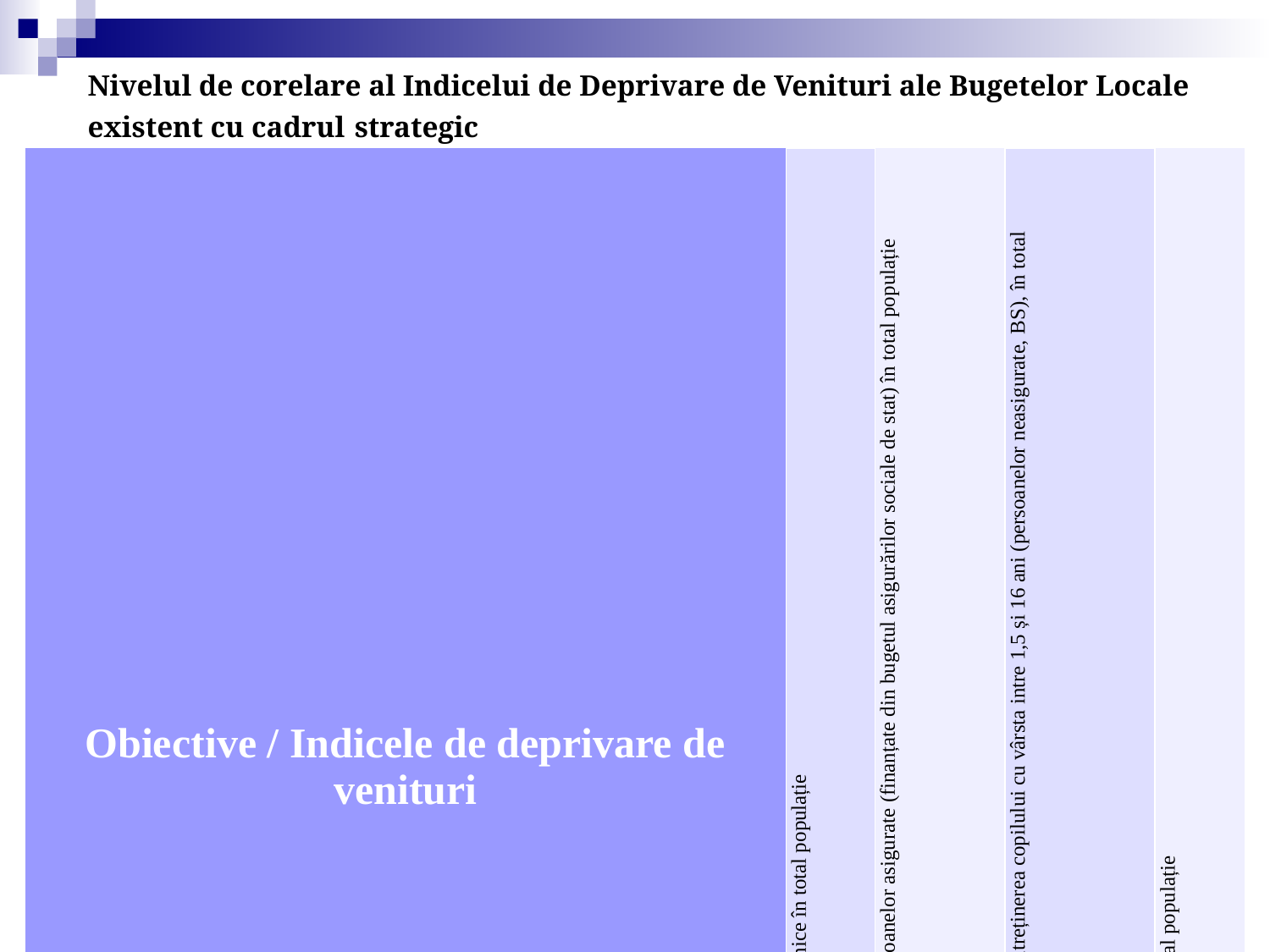

# Nivelul de corelare al Indicelui de Deprivare de Venituri ale Bugetelor Locale existent cu cadrul strategic
| Obiective / Indicele de deprivare de venituri | Rata recipienţilor de alocaţii pentru persoane vârstnice în total populație | Rata recipienților de indemnizații pentru copii persoanelor asigurate (finanțate din bugetul asigurărilor sociale de stat) în total populație | Rata beneficiarilor de indemnizații lunare pentru întreținerea copilului cu vârsta intre 1,5 și 16 ani (persoanelor neasigurate, BS), în total populație | Proporția populației fără un loc stabil de trai, în total populație |
| --- | --- | --- | --- | --- |
| Creşterea capacităţii administrative a UAT, reducerea fragmentării şi raţionalizarea structurilor administrativ-teritoriale. |  |  |  |  |
| Perfecţionarea actualului sistem de finanţe publice locale, astfel încât să se asigure autonomia financiară a APL, cu menţinerea disciplinei financiare, maximizarea eficienţei şi asigurarea echităţii în alocarea resurselor. |  |  |  |  |
| Consolidarea bazei de venituri proprii ale APL şi a autonomiei de decizie asupra lor |  |  |  |  |
| Consolidarea autonomiei și a managementului financiar la nivelul APL |  |  |  |  |
| Consolidarea capacităţi APL de susţinere a dezvoltării locale a comunităţilor |  |  |  |  |
| Asigurarea autonomiei decizionale, organizaţionale, financiare şi bugetare (dispunerea de resurse financiare proprii suficiente şi utilizarea liberă, în condiţiile legii, prin adoptarea propriilor bugete locale) ale autorităţilor publice locale; |  |  |  |  |
| Descentralizare şi autonomie locală: fortificarea autonomiei financiare şi patrimoniale a autorităţilor publice locale |  |  |  |  |
|  | nu corelează cu obiectivele strategice |  |  |  |
|  | corelează parțial cu obiectivele strategice |  |  |  |
|  | corelează cu obiectivele strategice |  |  |  |